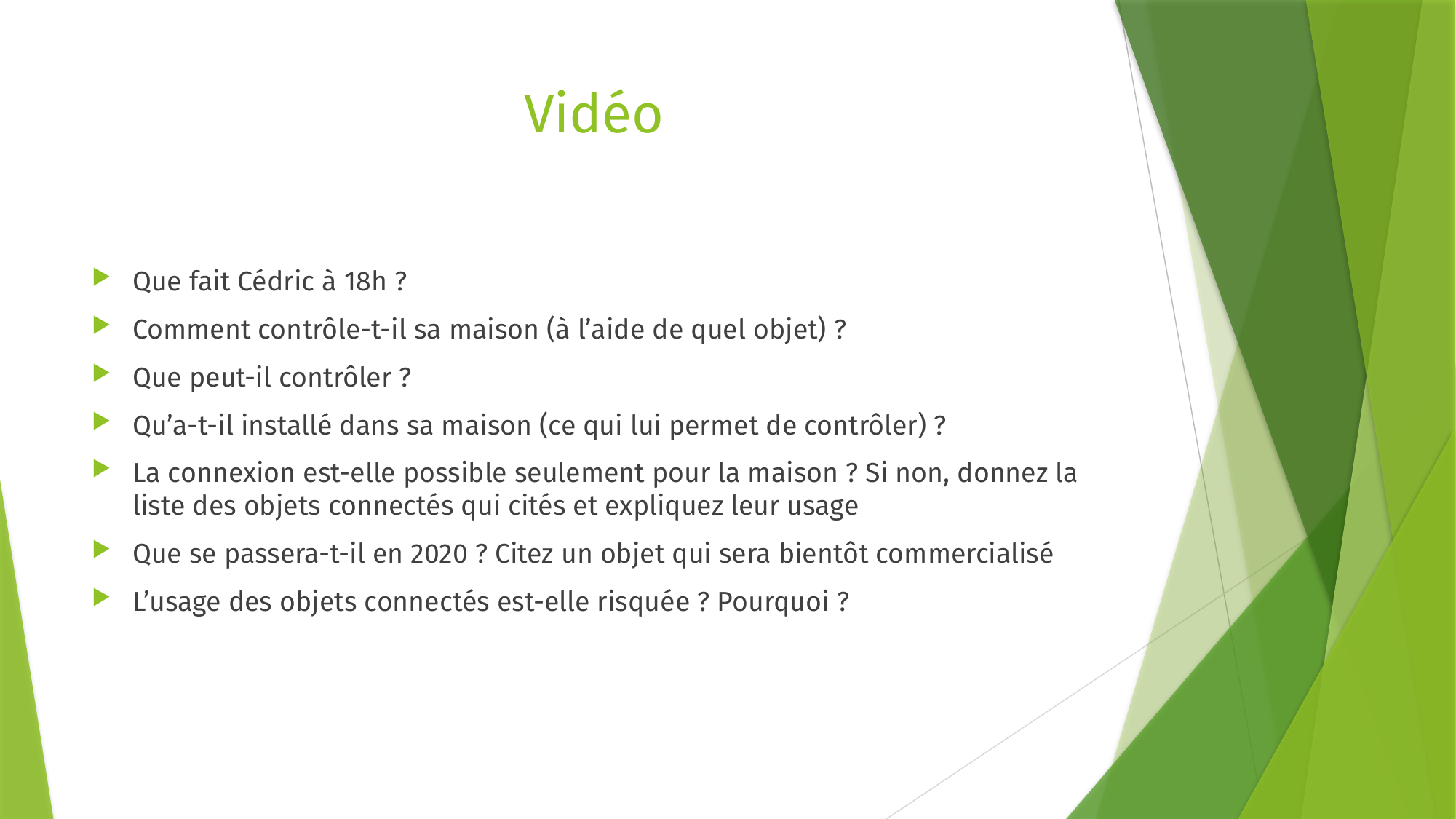

# Vidéo
Que fait Cédric à 18h ?
Comment contrôle-t-il sa maison (à l’aide de quel objet) ?
Que peut-il contrôler ?
Qu’a-t-il installé dans sa maison (ce qui lui permet de contrôler) ?
La connexion est-elle possible seulement pour la maison ? Si non, donnez la liste des objets connectés qui cités et expliquez leur usage
Que se passera-t-il en 2020 ? Citez un objet qui sera bientôt commercialisé
L’usage des objets connectés est-elle risquée ? Pourquoi ?